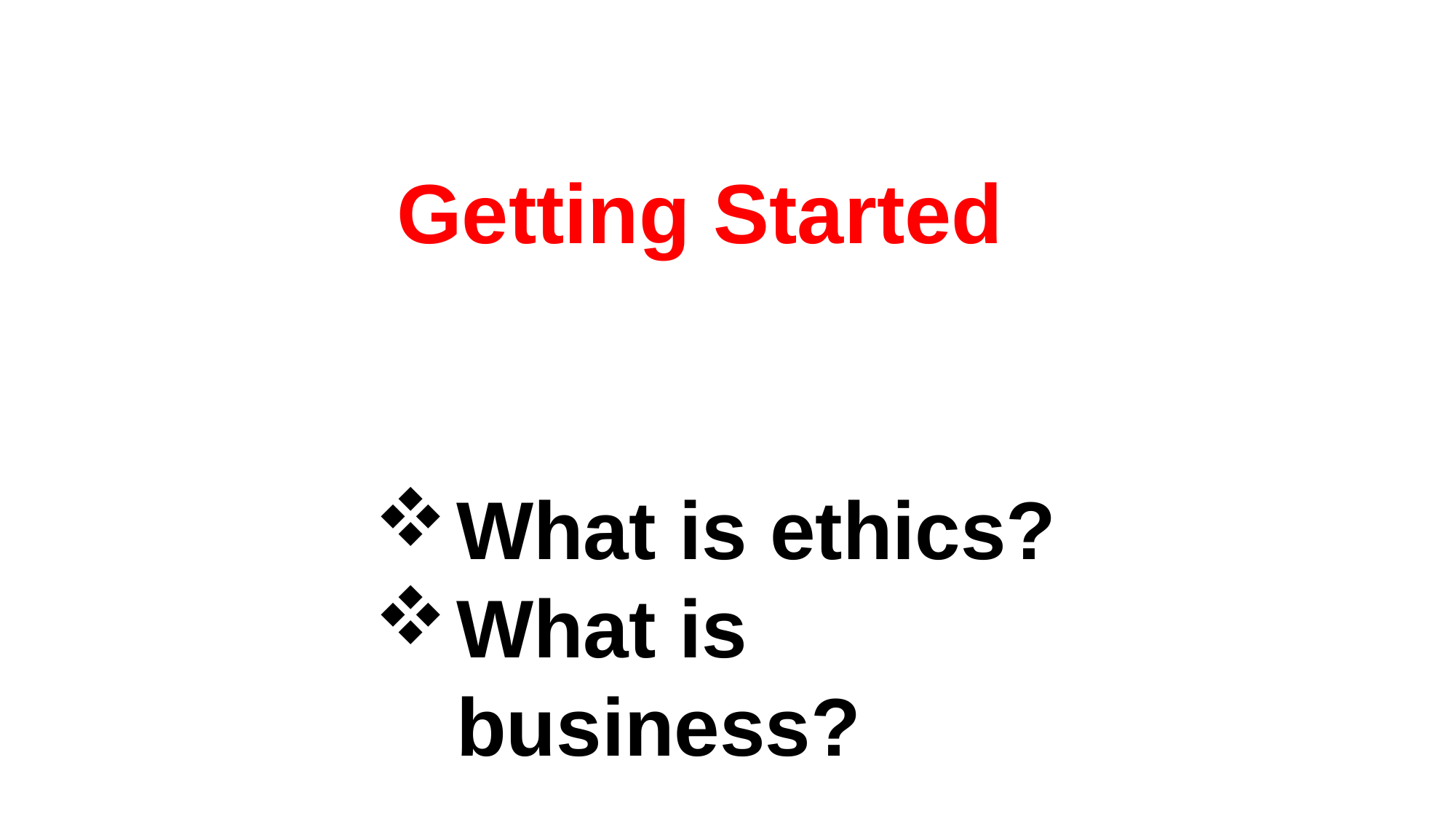

# Getting Started
What is ethics?
What is business?